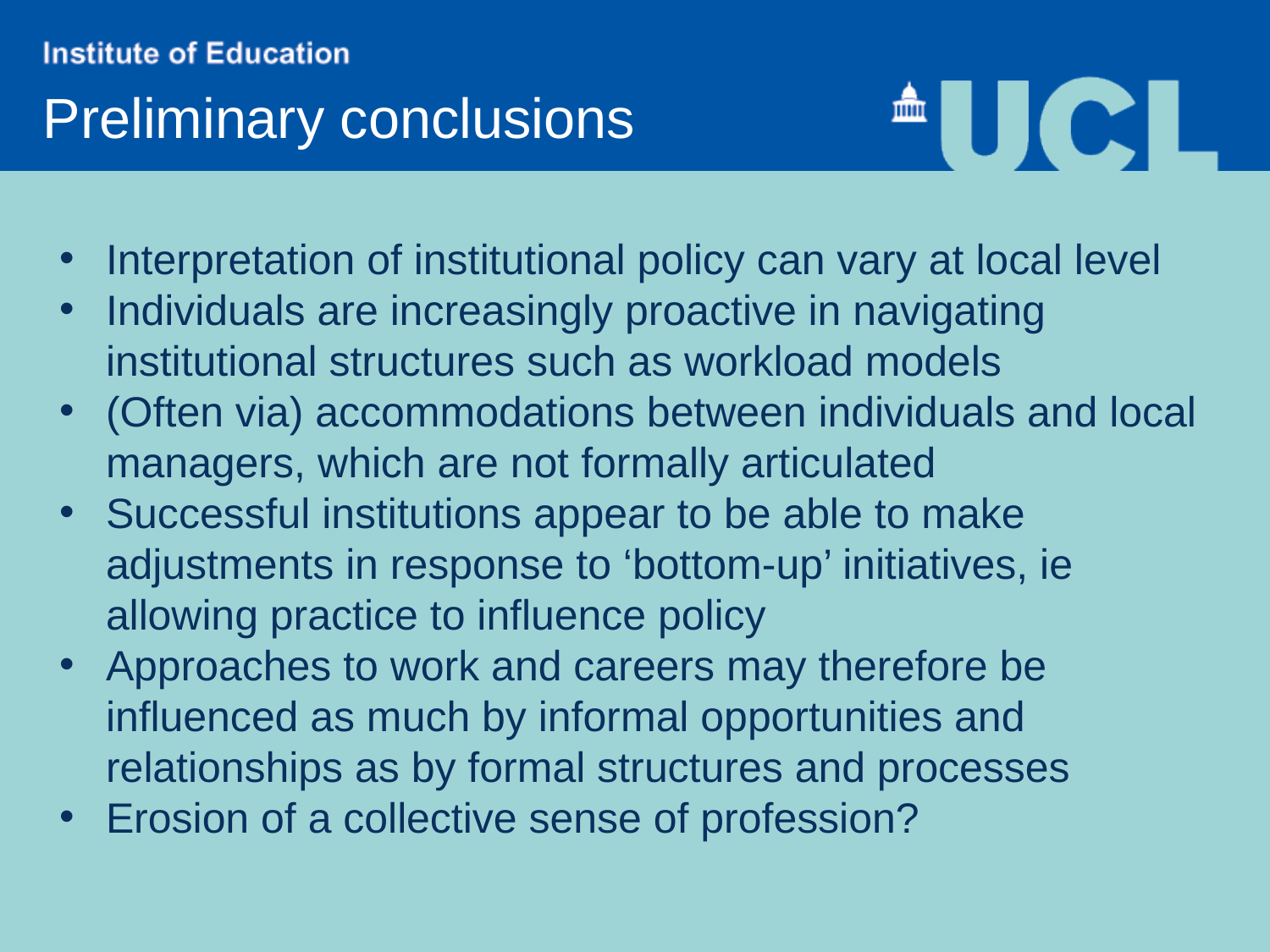

Preliminary conclusions
Interpretation of institutional policy can vary at local level
Individuals are increasingly proactive in navigating institutional structures such as workload models
(Often via) accommodations between individuals and local managers, which are not formally articulated
Successful institutions appear to be able to make adjustments in response to ‘bottom-up’ initiatives, ie allowing practice to influence policy
Approaches to work and careers may therefore be influenced as much by informal opportunities and relationships as by formal structures and processes
Erosion of a collective sense of profession?